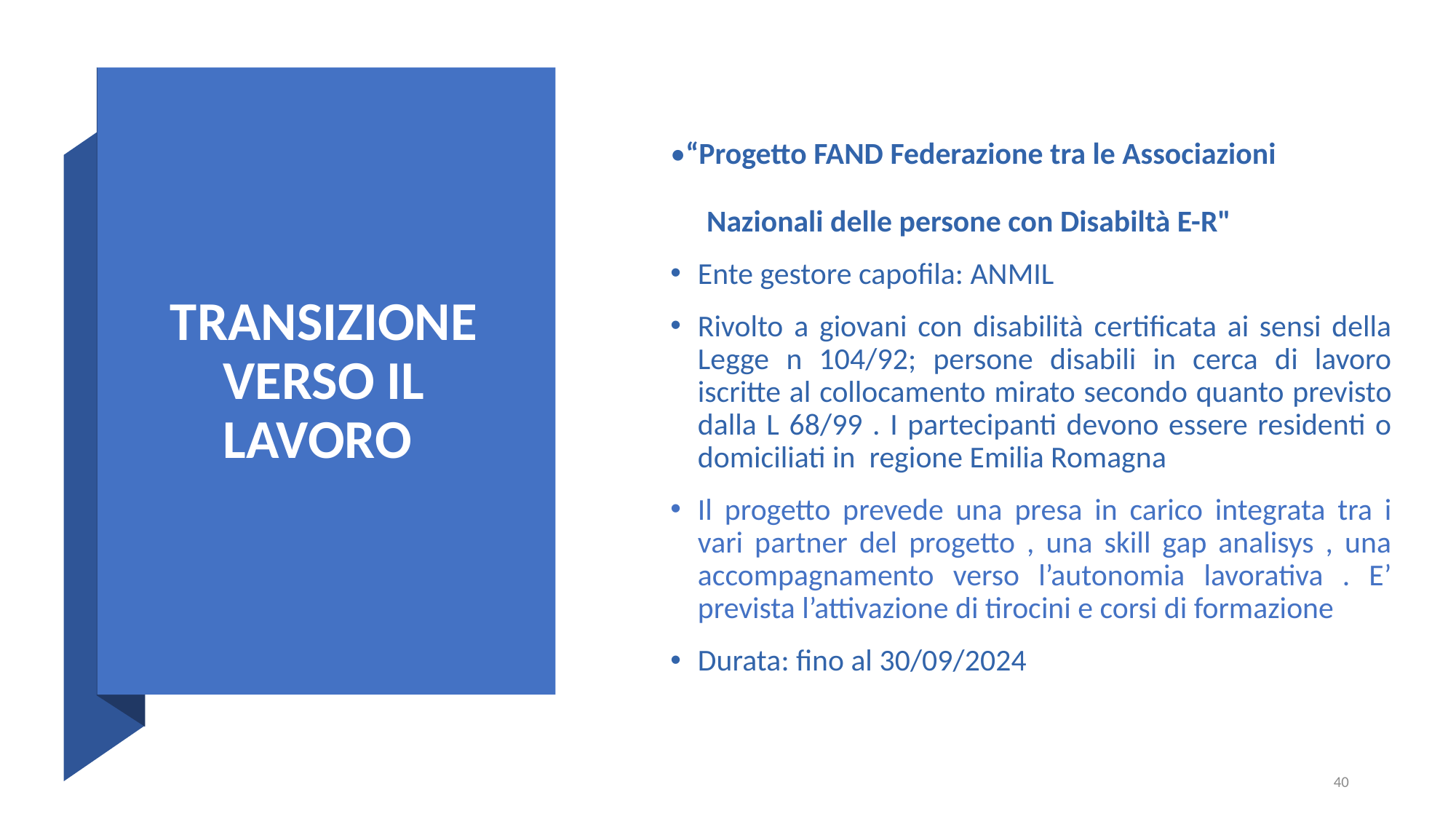

•“Progetto FAND Federazione tra le Associazioni
                     Nazionali delle persone con Disabiltà E-R"
Ente gestore capofila: ANMIL
Rivolto a giovani con disabilità certificata ai sensi della Legge n 104/92; persone disabili in cerca di lavoro iscritte al collocamento mirato secondo quanto previsto dalla L 68/99 . I partecipanti devono essere residenti o domiciliati in  regione Emilia Romagna
Il progetto prevede una presa in carico integrata tra i vari partner del progetto , una skill gap analisys , una accompagnamento verso l’autonomia lavorativa . E’ prevista l’attivazione di tirocini e corsi di formazione
Durata: fino al 30/09/2024

# TRANSIZIONE VERSO IL LAVORO

40